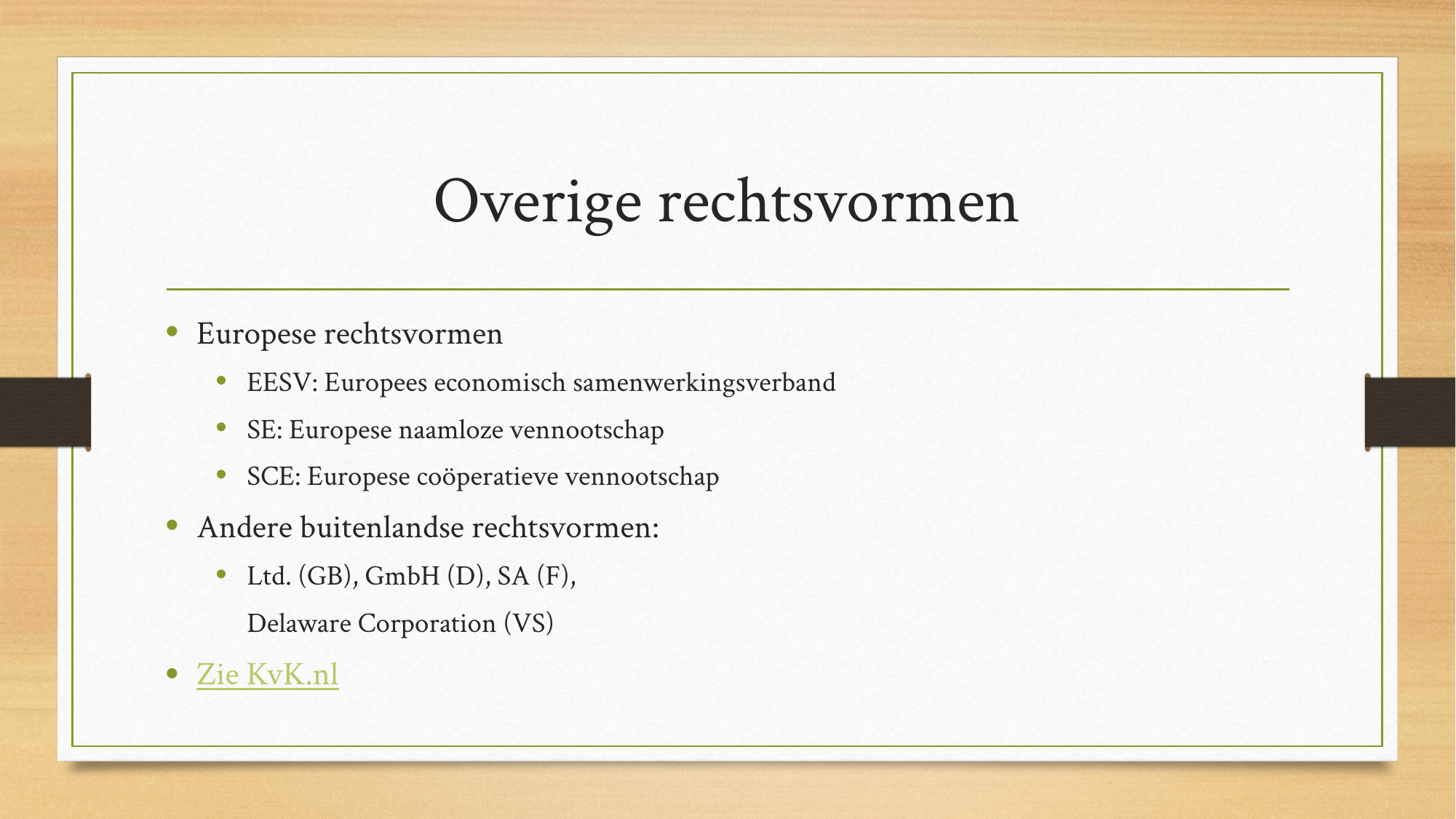

# Overige rechtsvormen
Europese rechtsvormen
EESV: Europees economisch samenwerkingsverband
SE: Europese naamloze vennootschap
SCE: Europese coöperatieve vennootschap
Andere buitenlandse rechtsvormen:
Ltd. (GB), GmbH (D), SA (F),
	Delaware Corporation (VS)
Zie KvK.nl